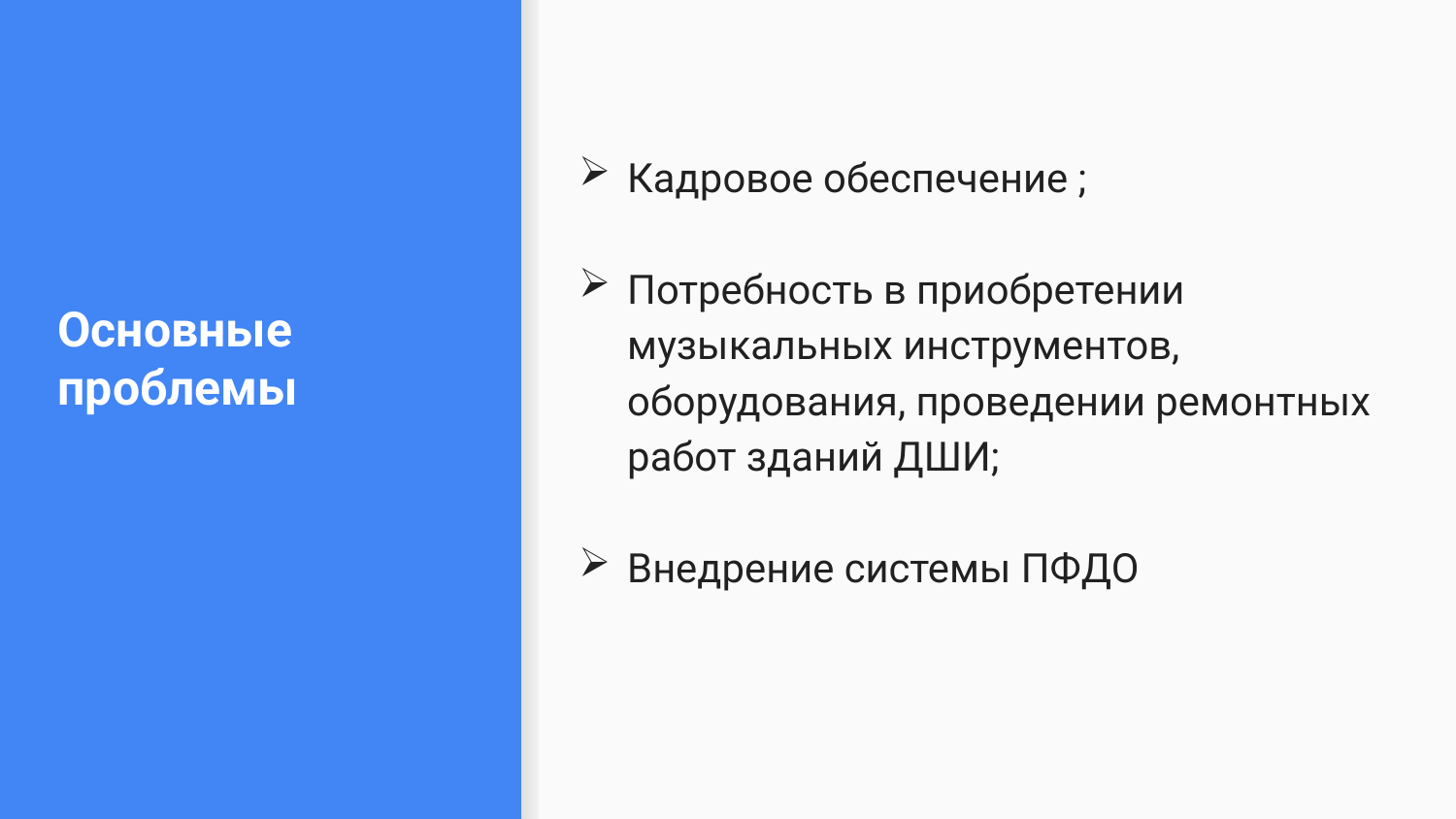

Кадровое обеспечение ;

Потребность в приобретении музыкальных инструментов, оборудования, проведении ремонтных работ зданий ДШИ;

Внедрение системы ПФДО

# Основные проблемы